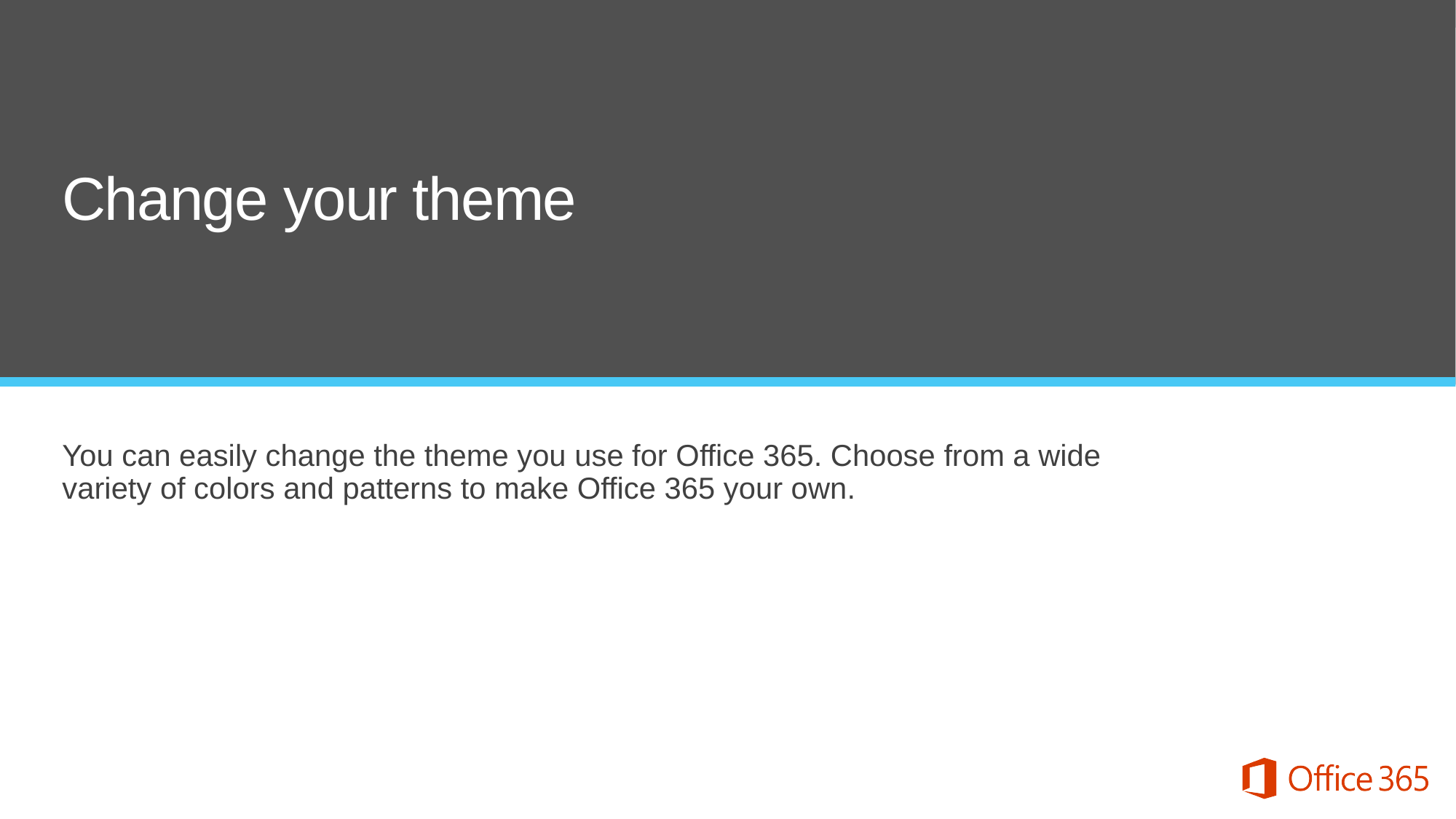

Change your theme
You can easily change the theme you use for Office 365. Choose from a wide variety of colors and patterns to make Office 365 your own.